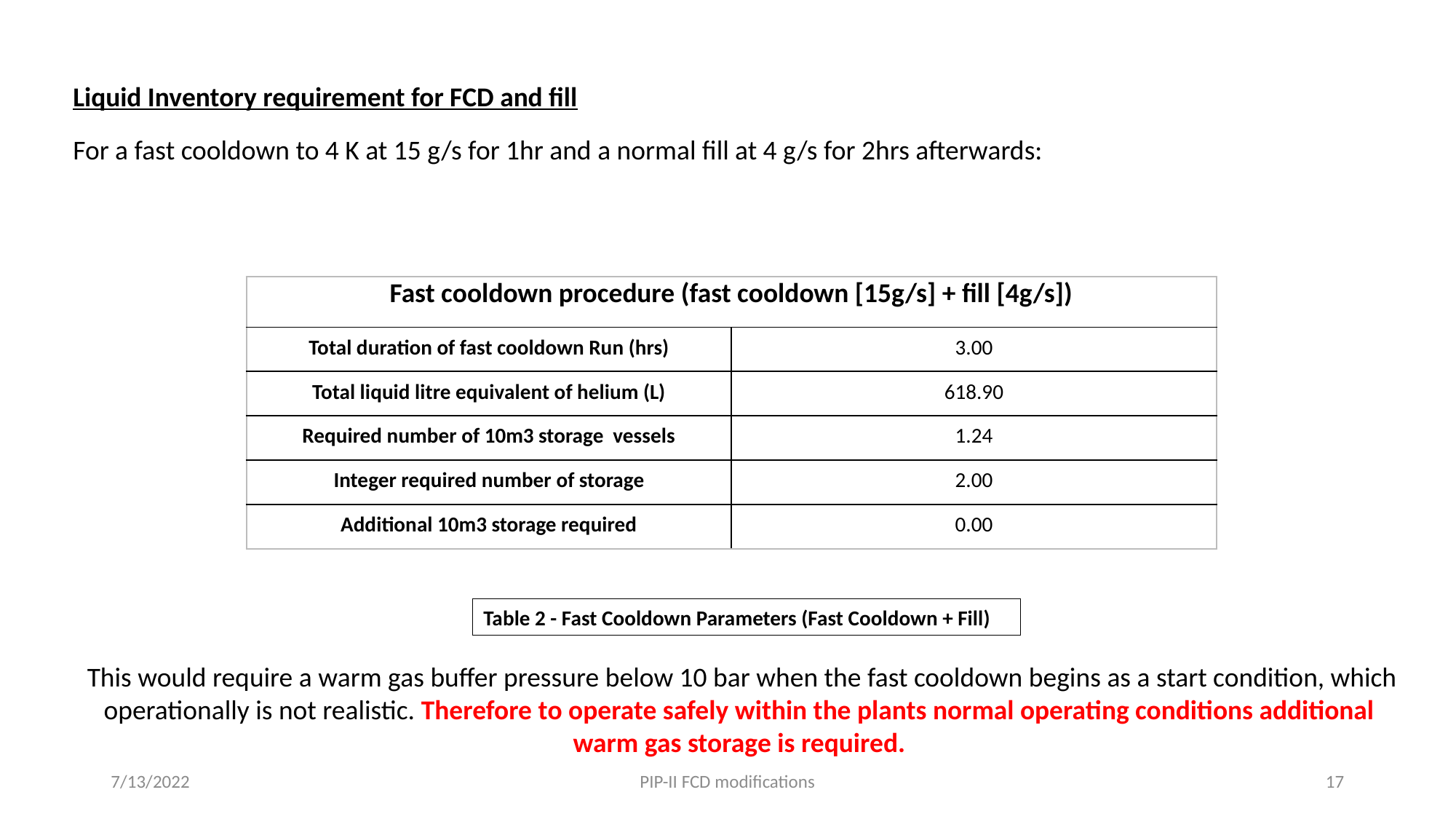

Liquid Inventory requirement for FCD and fill
For a fast cooldown to 4 K at 15 g/s for 1hr and a normal fill at 4 g/s for 2hrs afterwards:
| Fast cooldown procedure (fast cooldown [15g/s] + fill [4g/s]) |  |
| --- | --- |
| Total duration of fast cooldown Run (hrs) | 3.00 |
| Total liquid litre equivalent of helium (L) | 618.90 |
| Required number of 10m3 storage vessels | 1.24 |
| Integer required number of storage | 2.00 |
| Additional 10m3 storage required | 0.00 |
Table 2 - Fast Cooldown Parameters (Fast Cooldown + Fill)
 This would require a warm gas buffer pressure below 10 bar when the fast cooldown begins as a start condition, which operationally is not realistic. Therefore to operate safely within the plants normal operating conditions additional warm gas storage is required.
7/13/2022
PIP-II FCD modifications
17